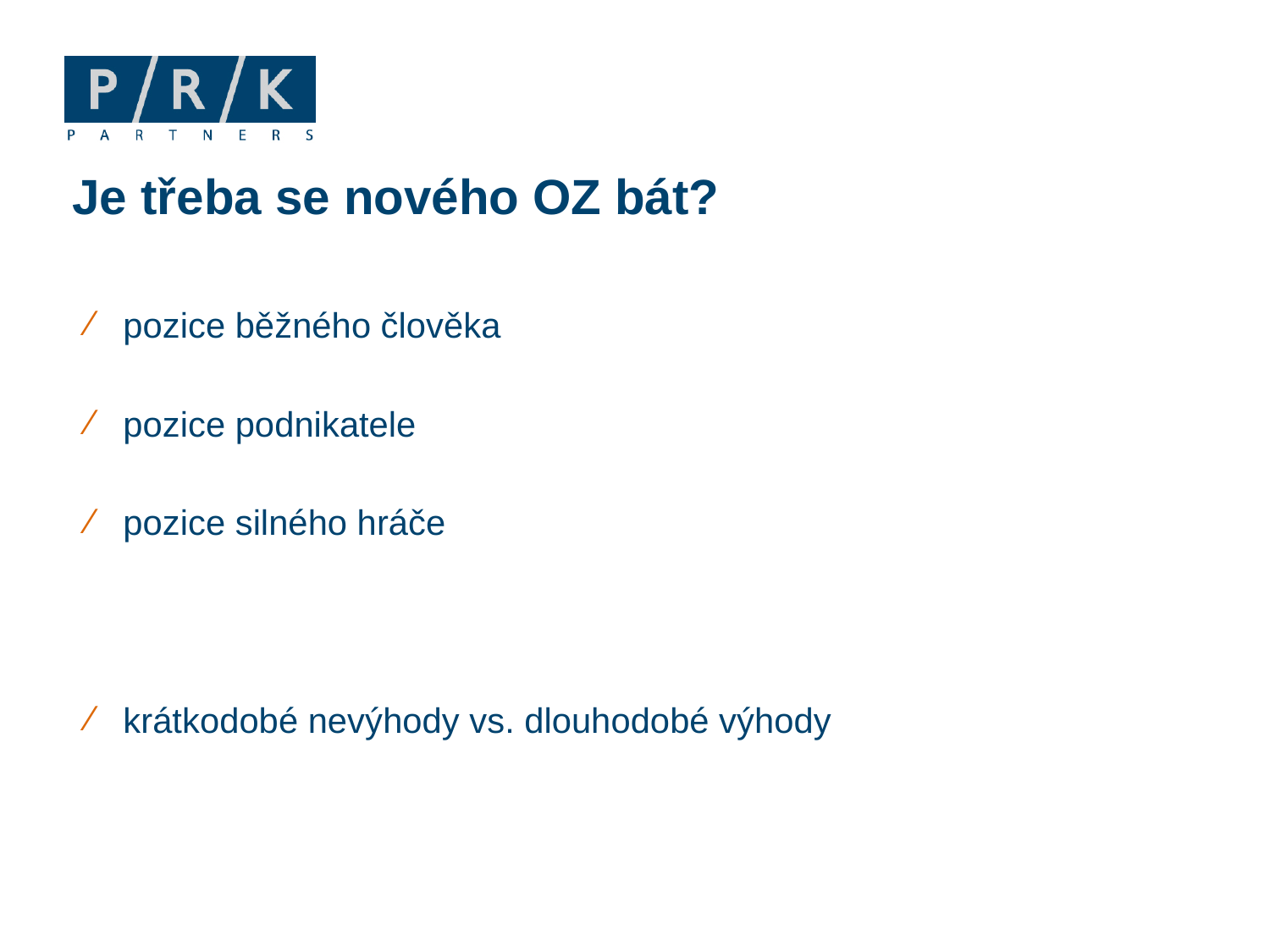

# Je třeba se nového OZ bát?
pozice běžného člověka

pozice podnikatele

pozice silného hráče

krátkodobé nevýhody vs. dlouhodobé výhody